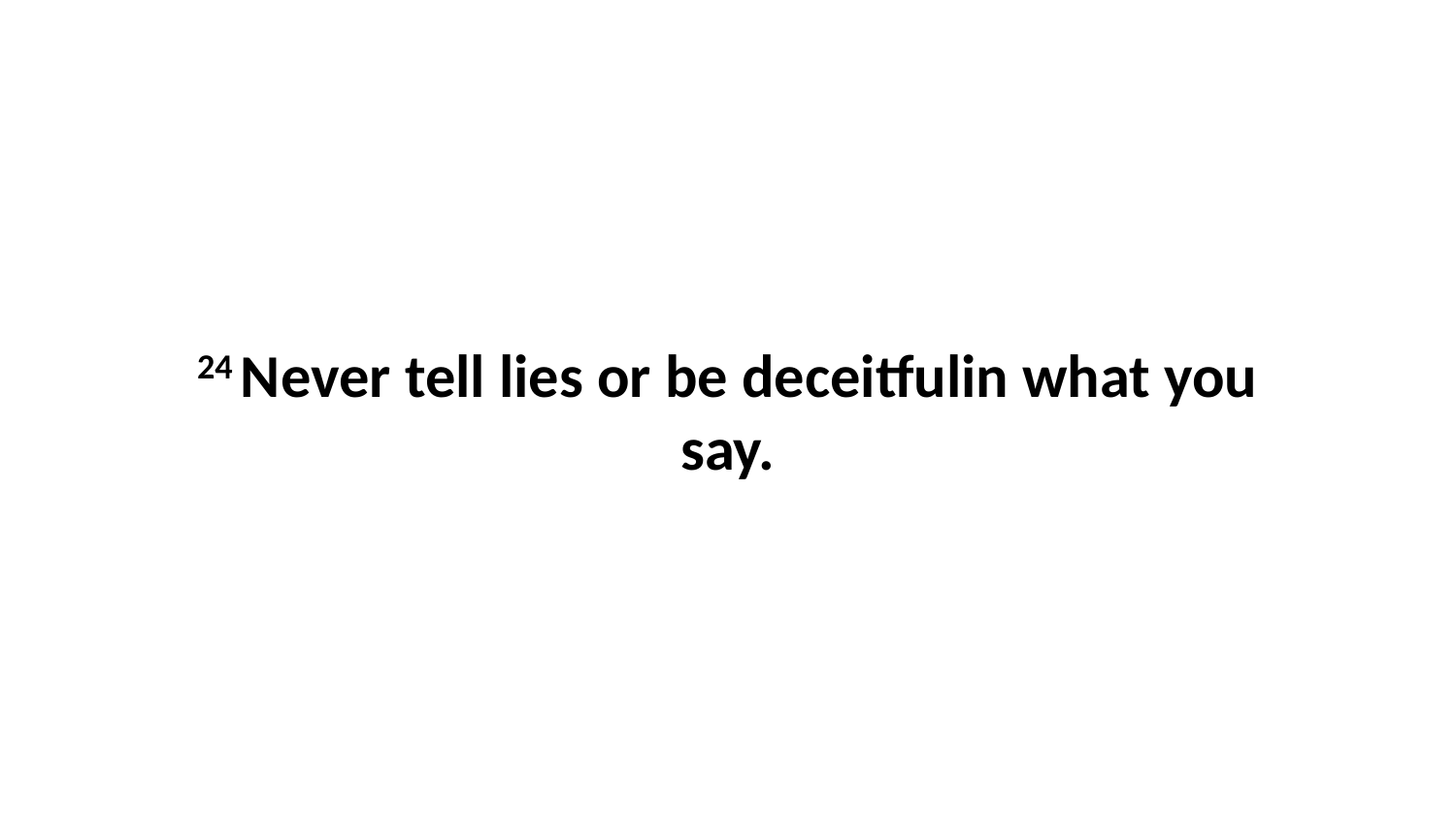

24 Never tell lies or be deceitfulin what you say.